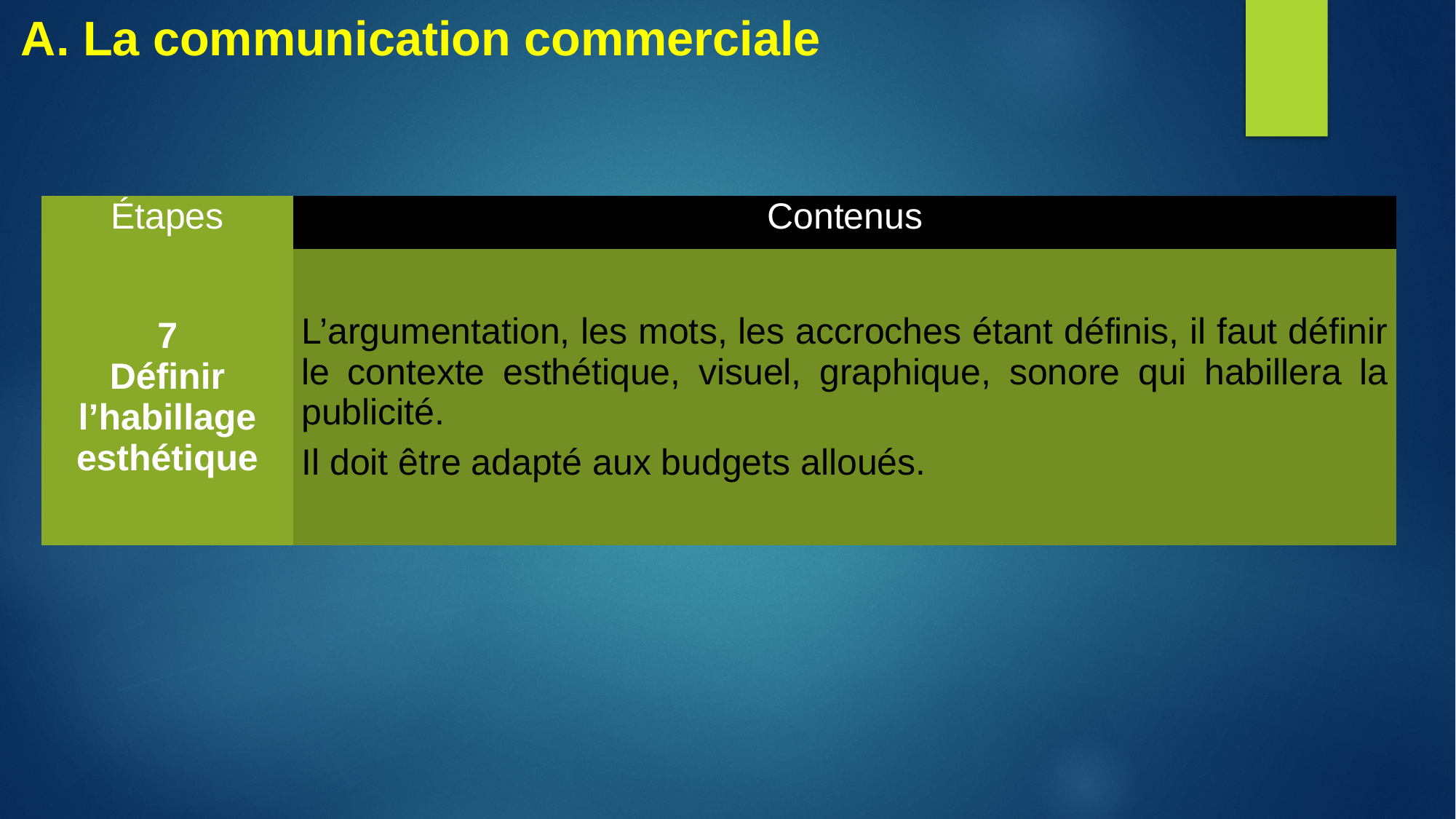

# A. La communication commerciale
| Étapes | Contenus |
| --- | --- |
| 7 Définir l’habillage esthétique | L’argumentation, les mots, les accroches étant définis, il faut définir le contexte esthétique, visuel, graphique, sonore qui habillera la publicité. Il doit être adapté aux budgets alloués. |